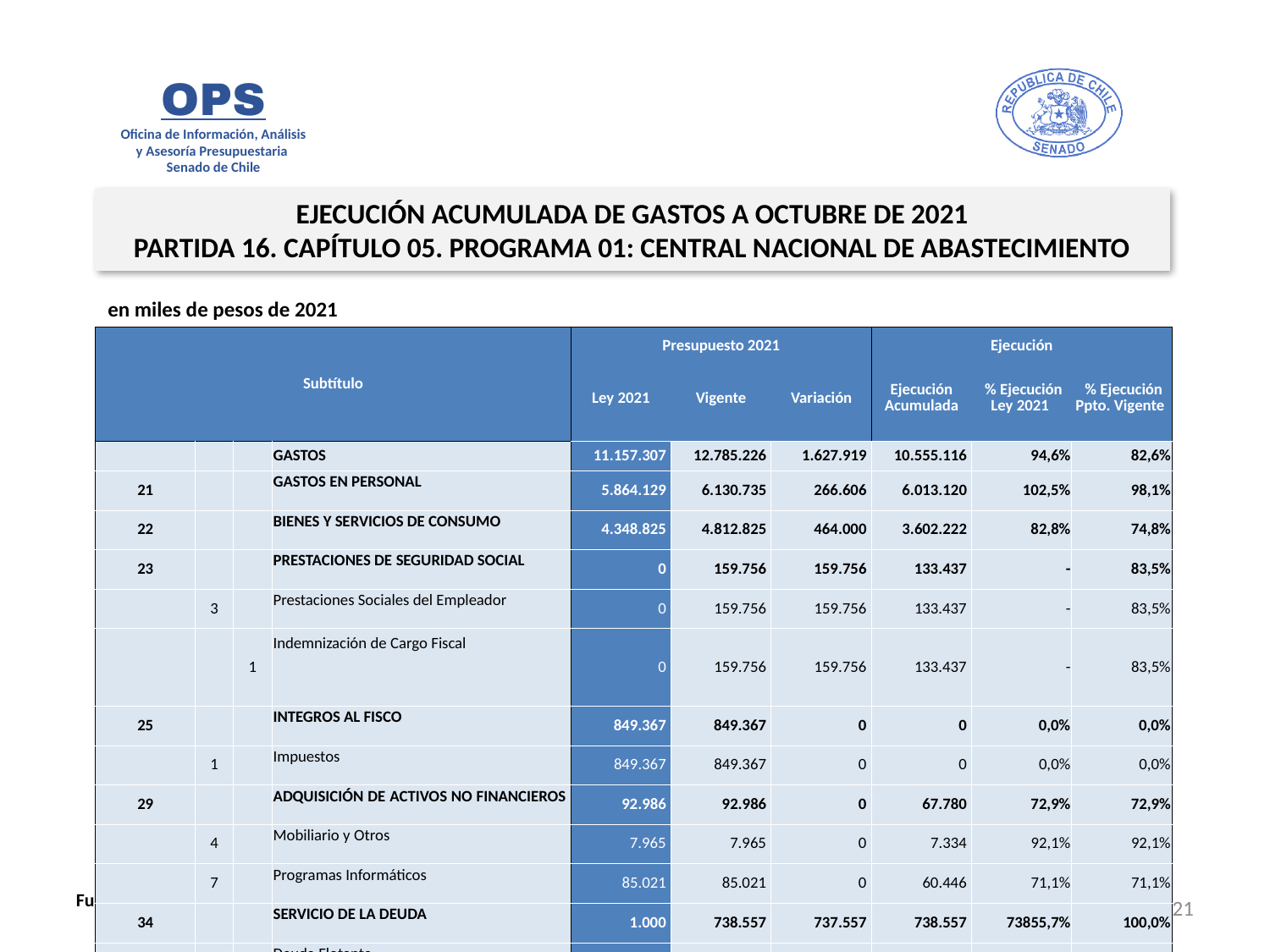

EJECUCIÓN ACUMULADA DE GASTOS A OCTUBRE DE 2021
PARTIDA 16. CAPÍTULO 05. PROGRAMA 01: CENTRAL NACIONAL DE ABASTECIMIENTO
en miles de pesos de 2021
| Subtítulo |  |  |  | Presupuesto 2021 |  |  | Ejecución |  |  |
| --- | --- | --- | --- | --- | --- | --- | --- | --- | --- |
|  |  |  |  | Ley 2021 | Vigente | Variación | Ejecución Acumulada | % Ejecución Ley 2021 | % Ejecución Ppto. Vigente |
|  |  |  | GASTOS | 11.157.307 | 12.785.226 | 1.627.919 | 10.555.116 | 94,6% | 82,6% |
| 21 |  |  | GASTOS EN PERSONAL | 5.864.129 | 6.130.735 | 266.606 | 6.013.120 | 102,5% | 98,1% |
| 22 |  |  | BIENES Y SERVICIOS DE CONSUMO | 4.348.825 | 4.812.825 | 464.000 | 3.602.222 | 82,8% | 74,8% |
| 23 |  |  | PRESTACIONES DE SEGURIDAD SOCIAL | 0 | 159.756 | 159.756 | 133.437 | - | 83,5% |
|  | 3 |  | Prestaciones Sociales del Empleador | 0 | 159.756 | 159.756 | 133.437 | - | 83,5% |
|  |  | 1 | Indemnización de Cargo Fiscal | 0 | 159.756 | 159.756 | 133.437 | - | 83,5% |
| 25 |  |  | INTEGROS AL FISCO | 849.367 | 849.367 | 0 | 0 | 0,0% | 0,0% |
|  | 1 |  | Impuestos | 849.367 | 849.367 | 0 | 0 | 0,0% | 0,0% |
| 29 |  |  | ADQUISICIÓN DE ACTIVOS NO FINANCIEROS | 92.986 | 92.986 | 0 | 67.780 | 72,9% | 72,9% |
|  | 4 |  | Mobiliario y Otros | 7.965 | 7.965 | 0 | 7.334 | 92,1% | 92,1% |
|  | 7 |  | Programas Informáticos | 85.021 | 85.021 | 0 | 60.446 | 71,1% | 71,1% |
| 34 |  |  | SERVICIO DE LA DEUDA | 1.000 | 738.557 | 737.557 | 738.557 | 73855,7% | 100,0% |
|  | 7 |  | Deuda Flotante | 1.000 | 738.557 | 737.557 | 738.557 | 73855,7% | 100,0% |
| 35 |  |  | SALDO FINAL DE CAJA | 1.000 | 1.000 | 0 | 0 | 0,0% | 0,0% |
21